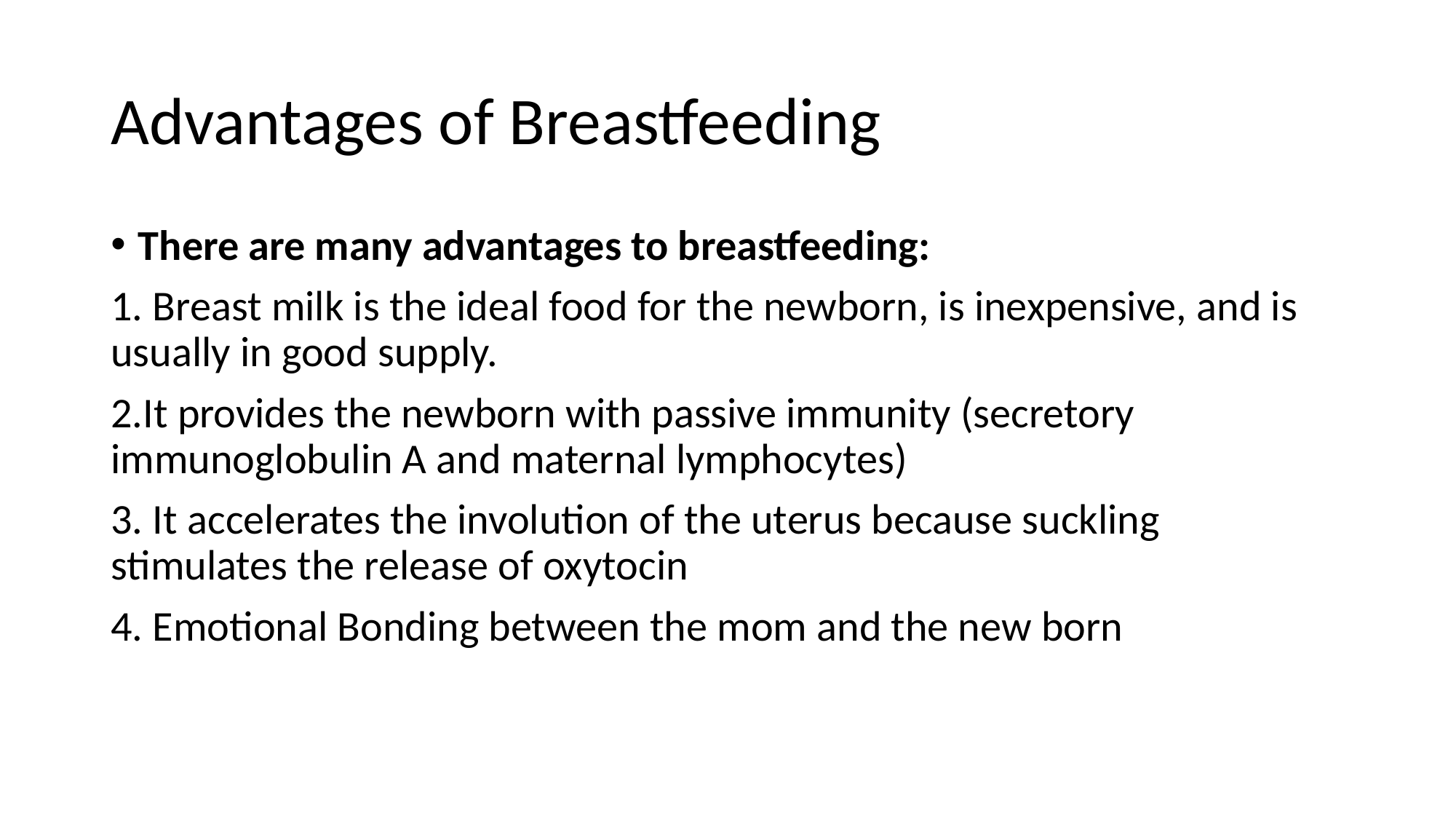

# Advantages of Breastfeeding
There are many advantages to breastfeeding:
1. Breast milk is the ideal food for the newborn, is inexpensive, and is usually in good supply.
2.It provides the newborn with passive immunity (secretory immunoglobulin A and maternal lymphocytes)
3. It accelerates the involution of the uterus because suckling stimulates the release of oxytocin
4. Emotional Bonding between the mom and the new born